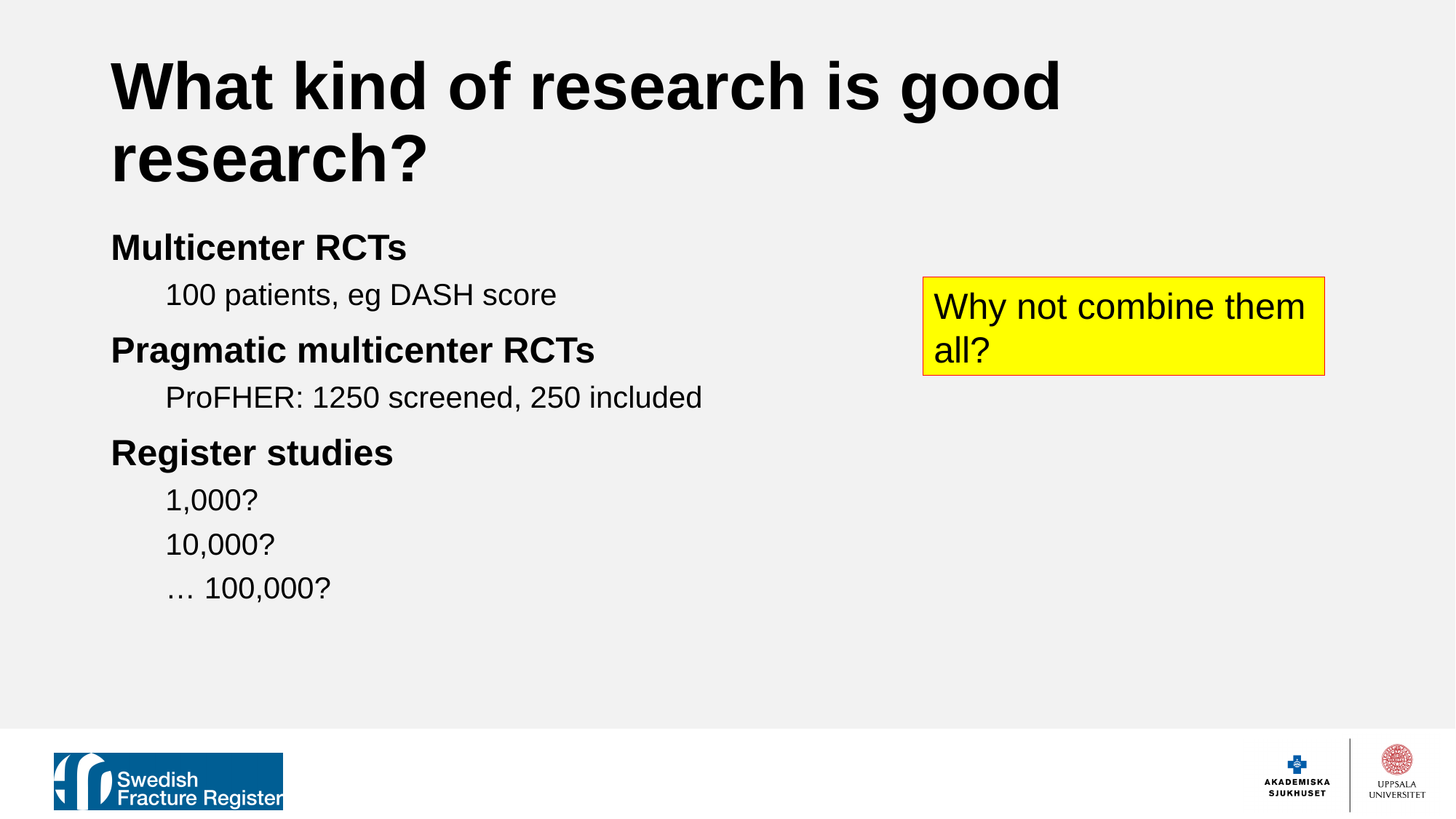

# What kind of research is good research?
Multicenter RCTs
100 patients, eg DASH score
Pragmatic multicenter RCTs
ProFHER: 1250 screened, 250 included
Register studies
1,000?
10,000?
… 100,000?
Why not combine them all?